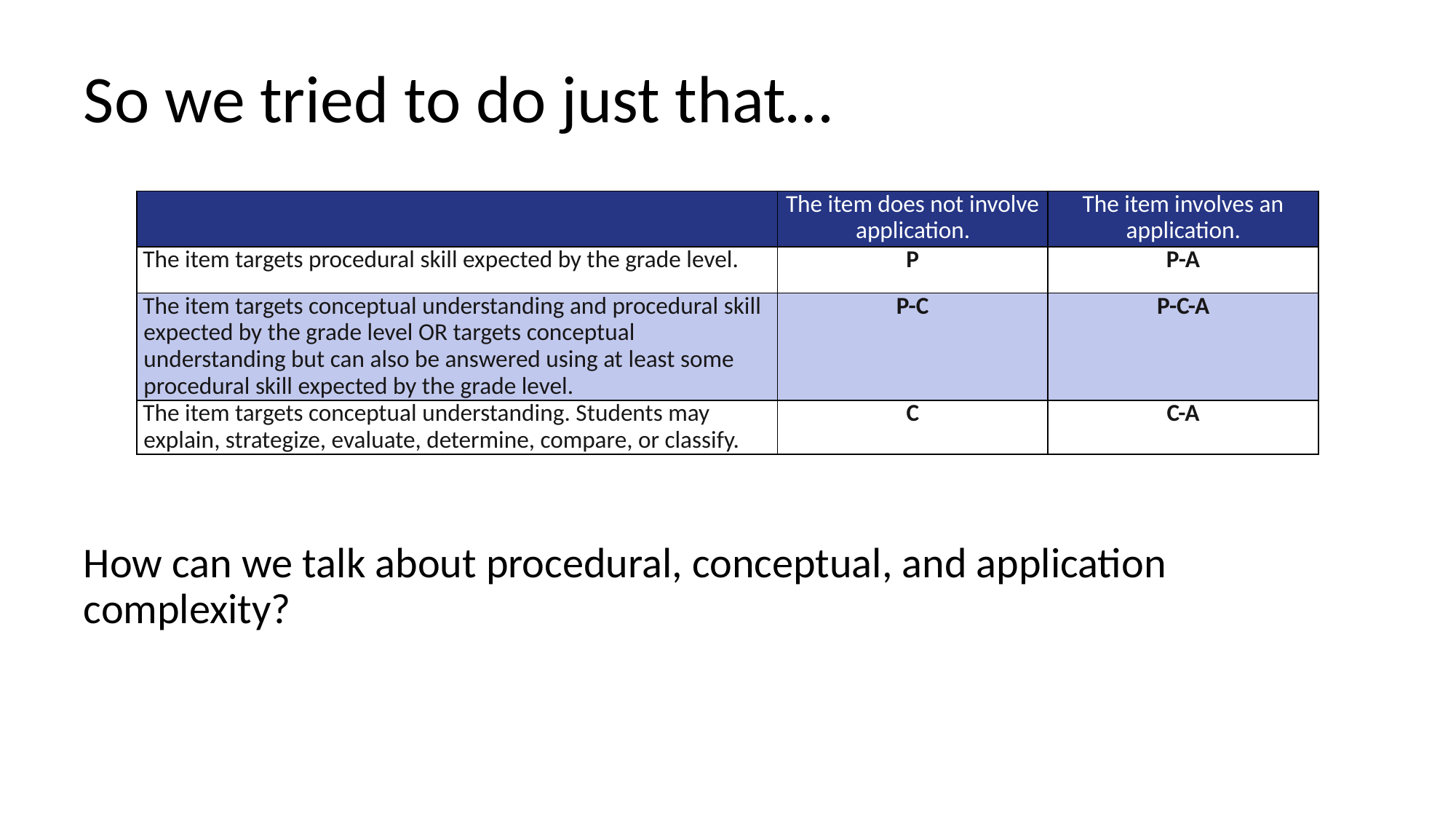

# So we tried to do just that…
|  | The item does not involve application. | The item involves an application. |
| --- | --- | --- |
| The item targets procedural skill expected by the grade level. | P | P-A |
| The item targets conceptual understanding and procedural skill expected by the grade level OR targets conceptual understanding but can also be answered using at least some procedural skill expected by the grade level. | P-C | P-C-A |
| The item targets conceptual understanding. Students may explain, strategize, evaluate, determine, compare, or classify. | C | C-A |
How can we talk about procedural, conceptual, and application complexity?